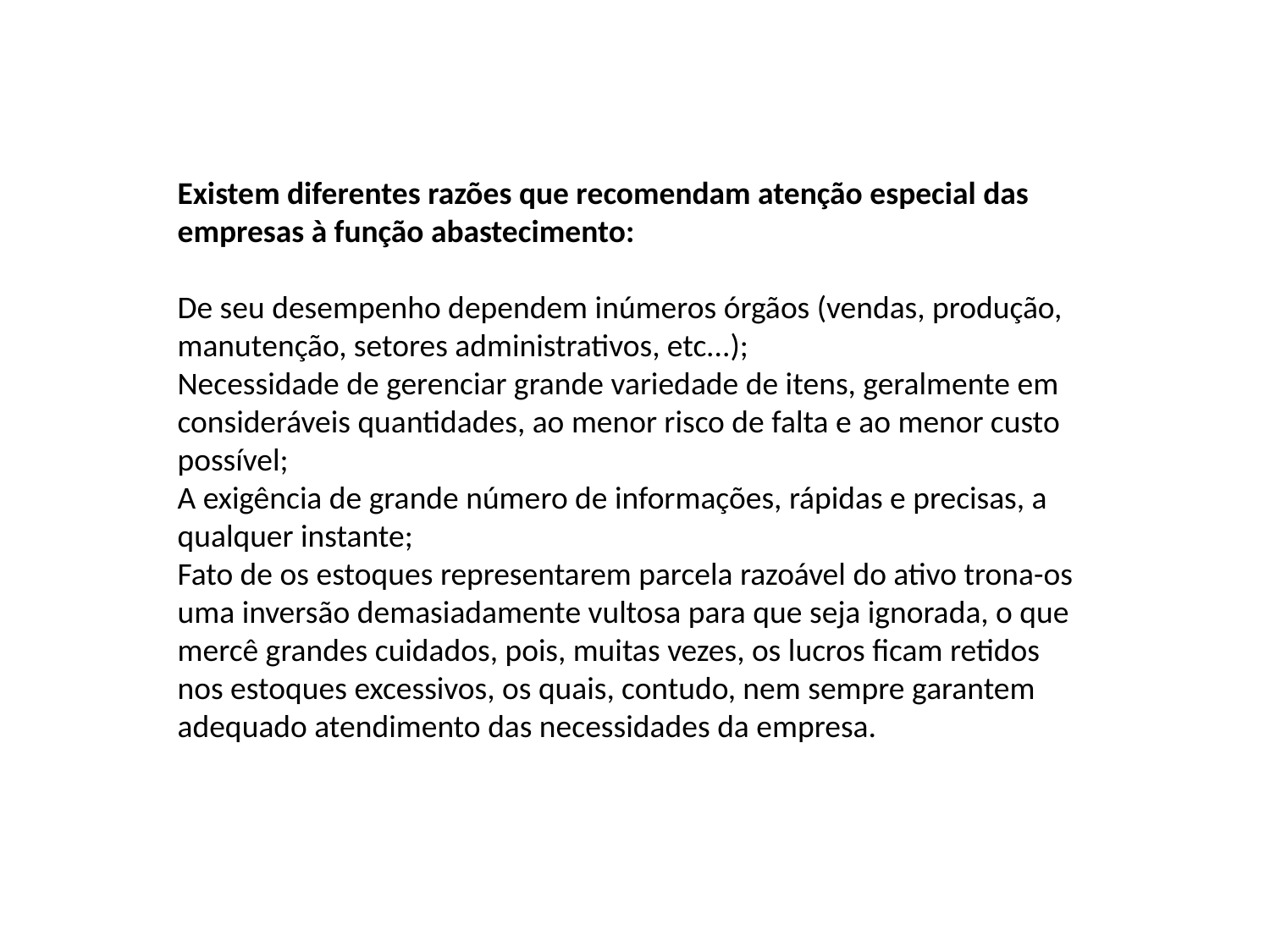

Existem diferentes razões que recomendam atenção especial das empresas à função abastecimento:

De seu desempenho dependem inúmeros órgãos (vendas, produção, manutenção, setores administrativos, etc...);
Necessidade de gerenciar grande variedade de itens, geralmente em consideráveis quantidades, ao menor risco de falta e ao menor custo possível;
A exigência de grande número de informações, rápidas e precisas, a qualquer instante;
Fato de os estoques representarem parcela razoável do ativo trona-os uma inversão demasiadamente vultosa para que seja ignorada, o que mercê grandes cuidados, pois, muitas vezes, os lucros ficam retidos nos estoques excessivos, os quais, contudo, nem sempre garantem adequado atendimento das necessidades da empresa.